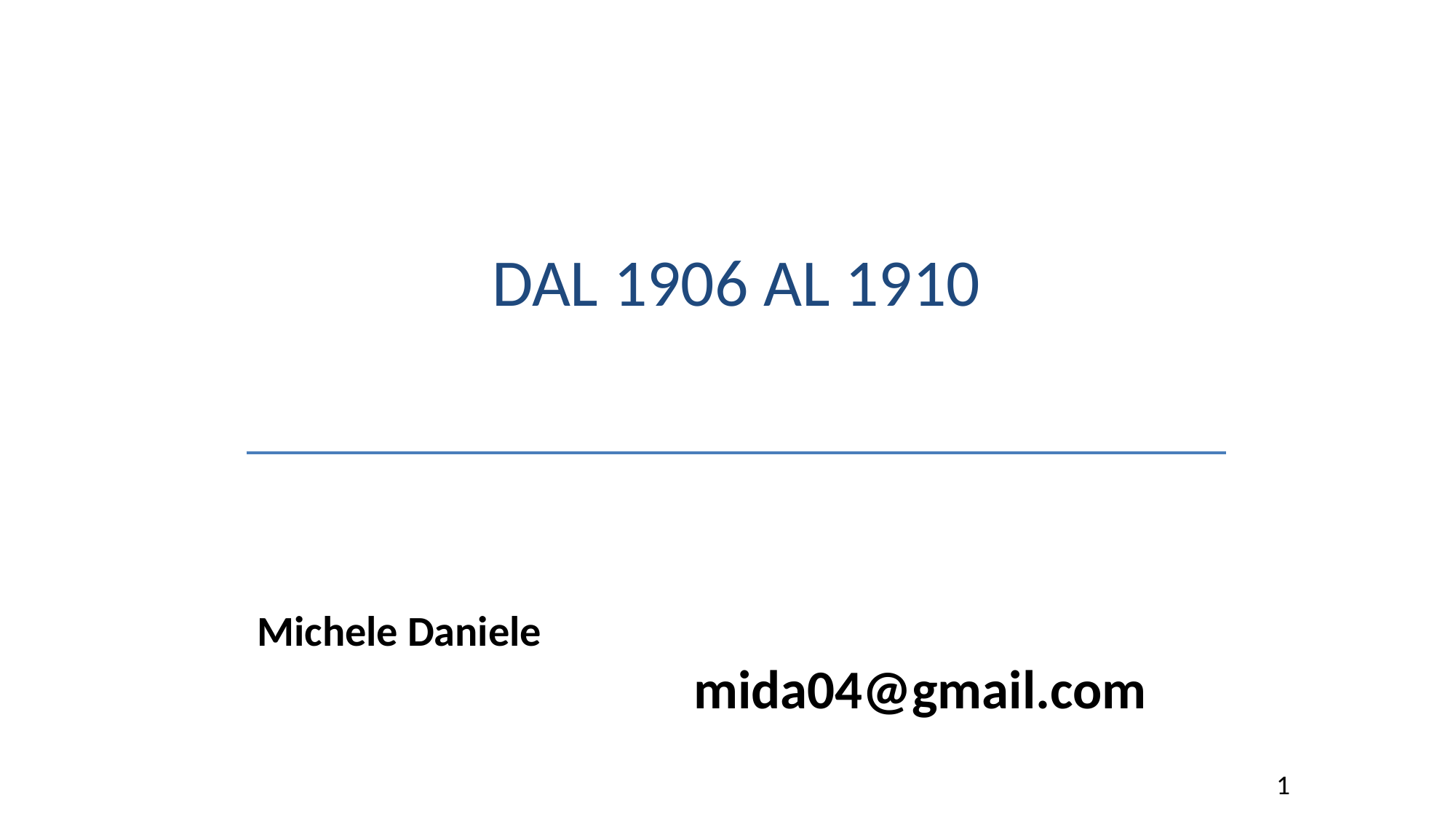

Dal 1906 al 1910

Michele Daniele
				mida04@gmail.com